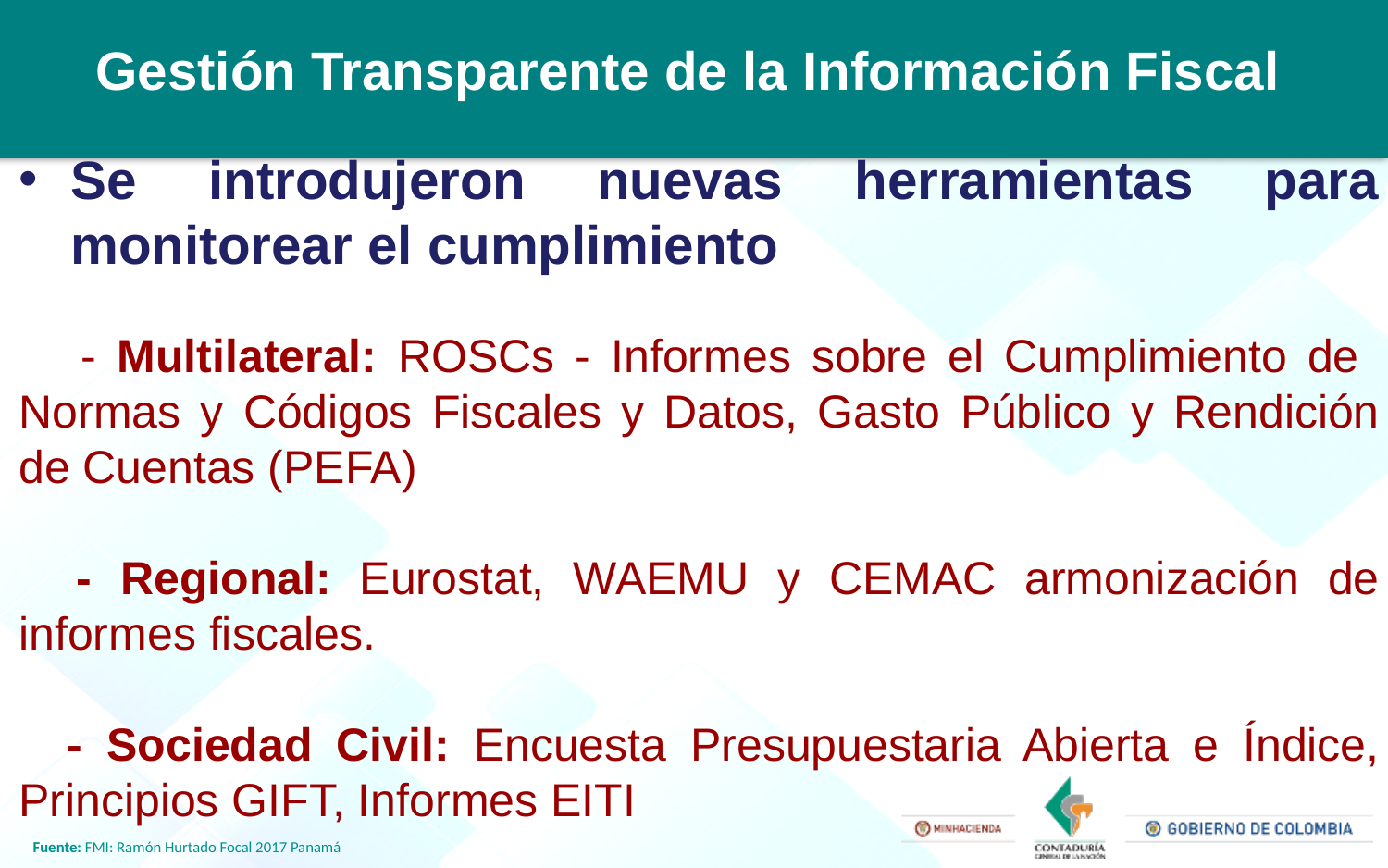

Gestión Transparente de la Información Fiscal
Se introdujeron nuevas herramientas para monitorear el cumplimiento

   - Multilateral: ROSCs - Informes sobre el Cumplimiento de  Normas y Códigos Fiscales y Datos, Gasto Público y Rendición de Cuentas (PEFA)

  - Regional: Eurostat, WAEMU y CEMAC armonización de informes fiscales.

  - Sociedad Civil: Encuesta Presupuestaria Abierta e Índice, Principios GIFT, Informes EITI
Fuente: FMI: Ramón Hurtado Focal 2017 Panamá